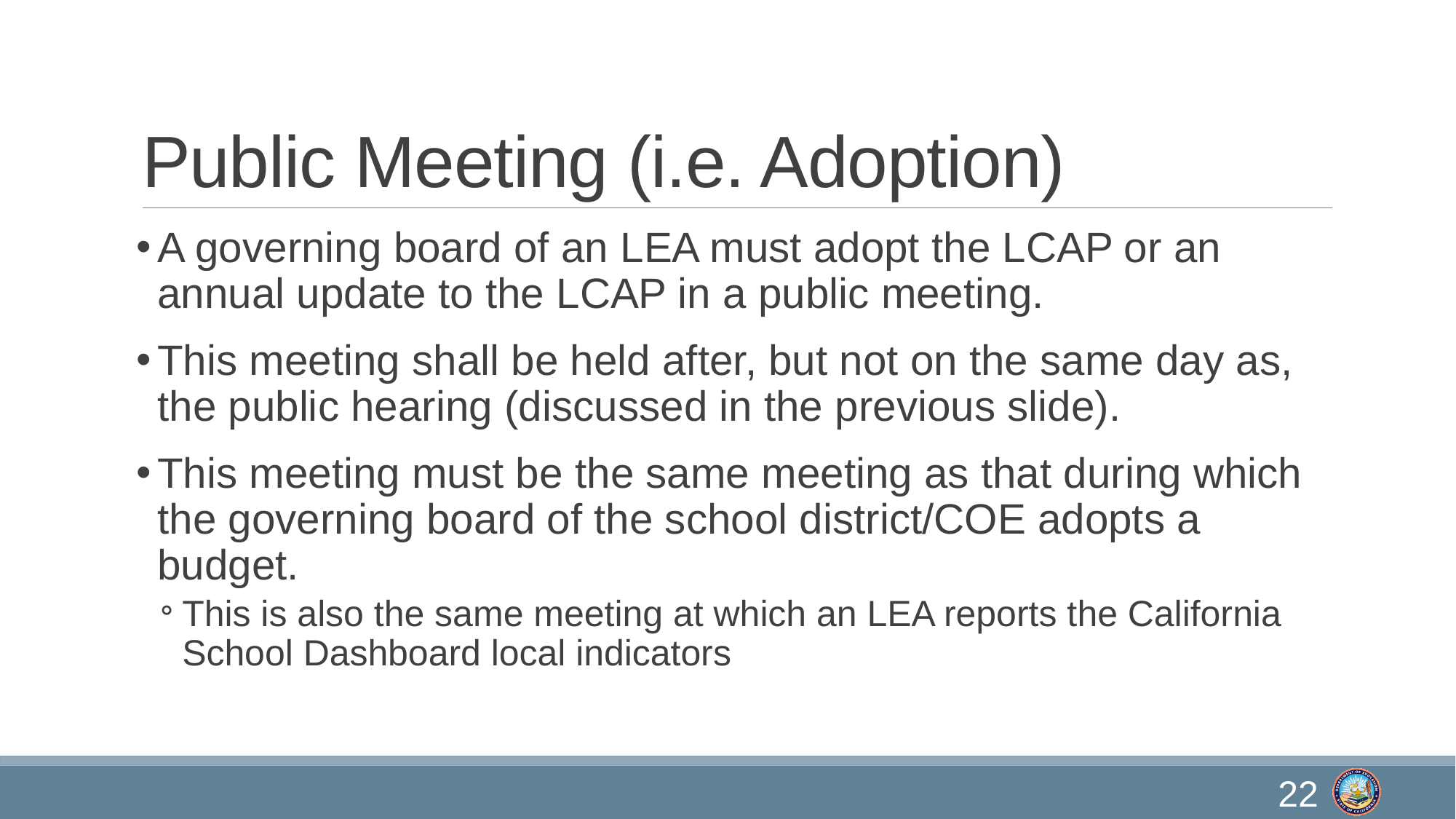

# Public Meeting (i.e. Adoption)
A governing board of an LEA must adopt the LCAP or an annual update to the LCAP in a public meeting.
This meeting shall be held after, but not on the same day as, the public hearing (discussed in the previous slide).
This meeting must be the same meeting as that during which the governing board of the school district/COE adopts a budget.
This is also the same meeting at which an LEA reports the California School Dashboard local indicators
22